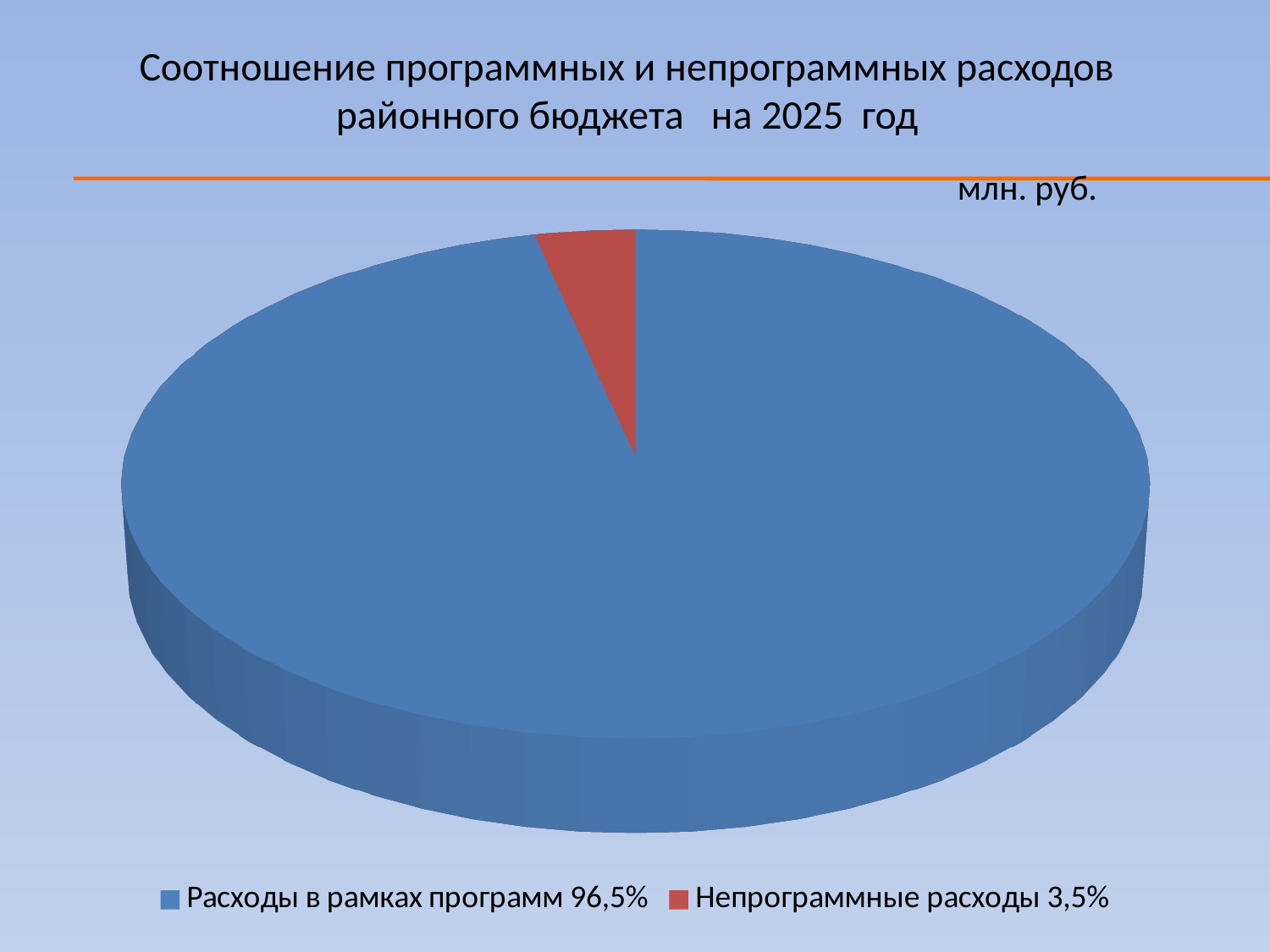

Соотношение программных и непрограммных расходов районного бюджета   на 2025  год
млн. руб.

[unsupported chart]